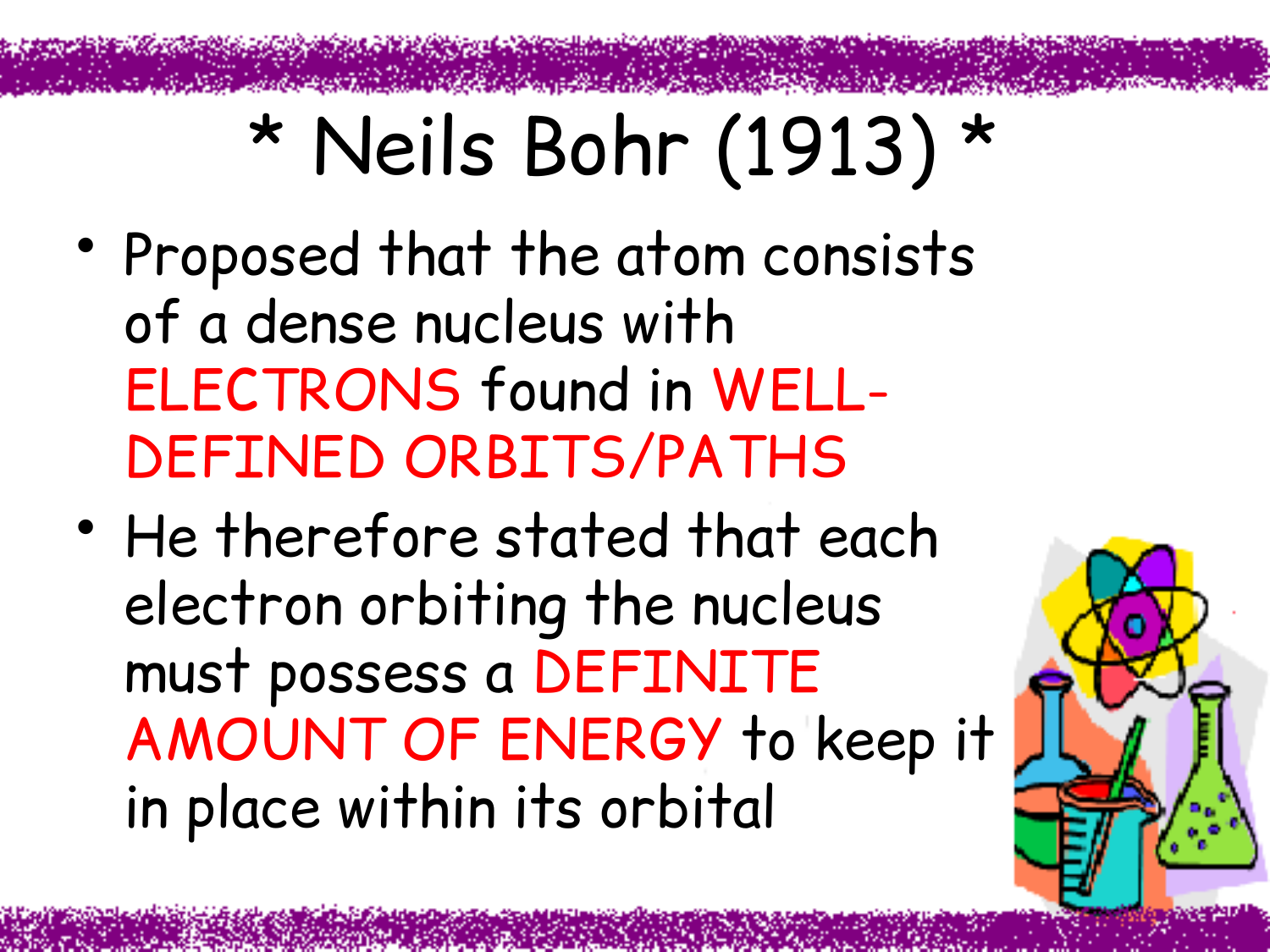

# * Neils Bohr (1913) *
Proposed that the atom consists of a dense nucleus with ELECTRONS found in WELL-DEFINED ORBITS/PATHS
He therefore stated that each electron orbiting the nucleus must possess a DEFINITE AMOUNT OF ENERGY to keep it in place within its orbital